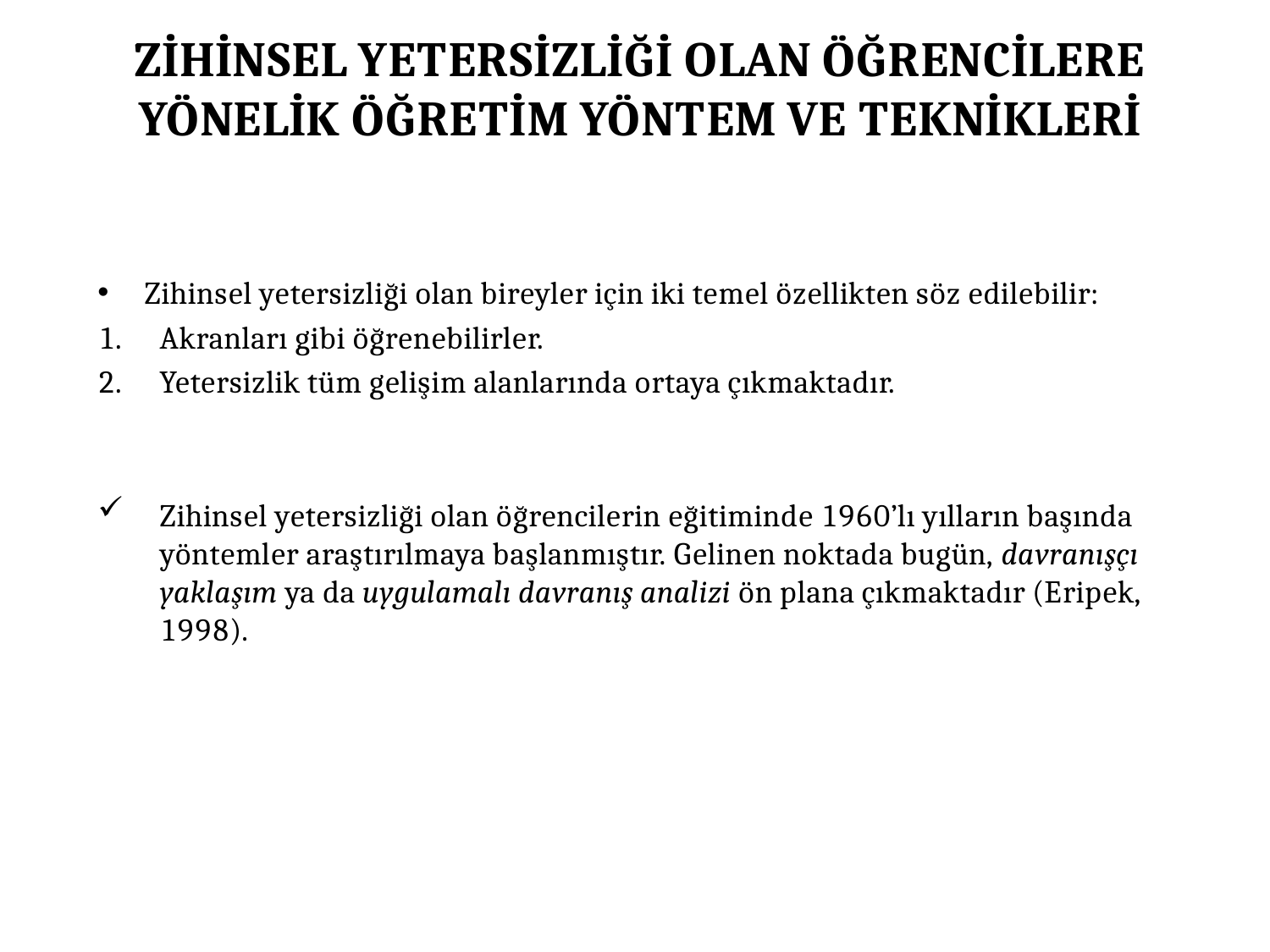

# ZİHİNSEL YETERSİZLİĞİ OLAN ÖĞRENCİLERE YÖNELİK ÖĞRETİM YÖNTEM VE TEKNİKLERİ
Zihinsel yetersizliği olan bireyler için iki temel özellikten söz edilebilir:
Akranları gibi öğrenebilirler.
Yetersizlik tüm gelişim alanlarında ortaya çıkmaktadır.

Zihinsel yetersizliği olan öğrencilerin eğitiminde 1960’lı yılların başında yöntemler araştırılmaya başlanmıştır. Gelinen noktada bugün, davranışçı yaklaşım ya da uygulamalı davranış analizi ön plana çıkmaktadır (Eripek, 1998).